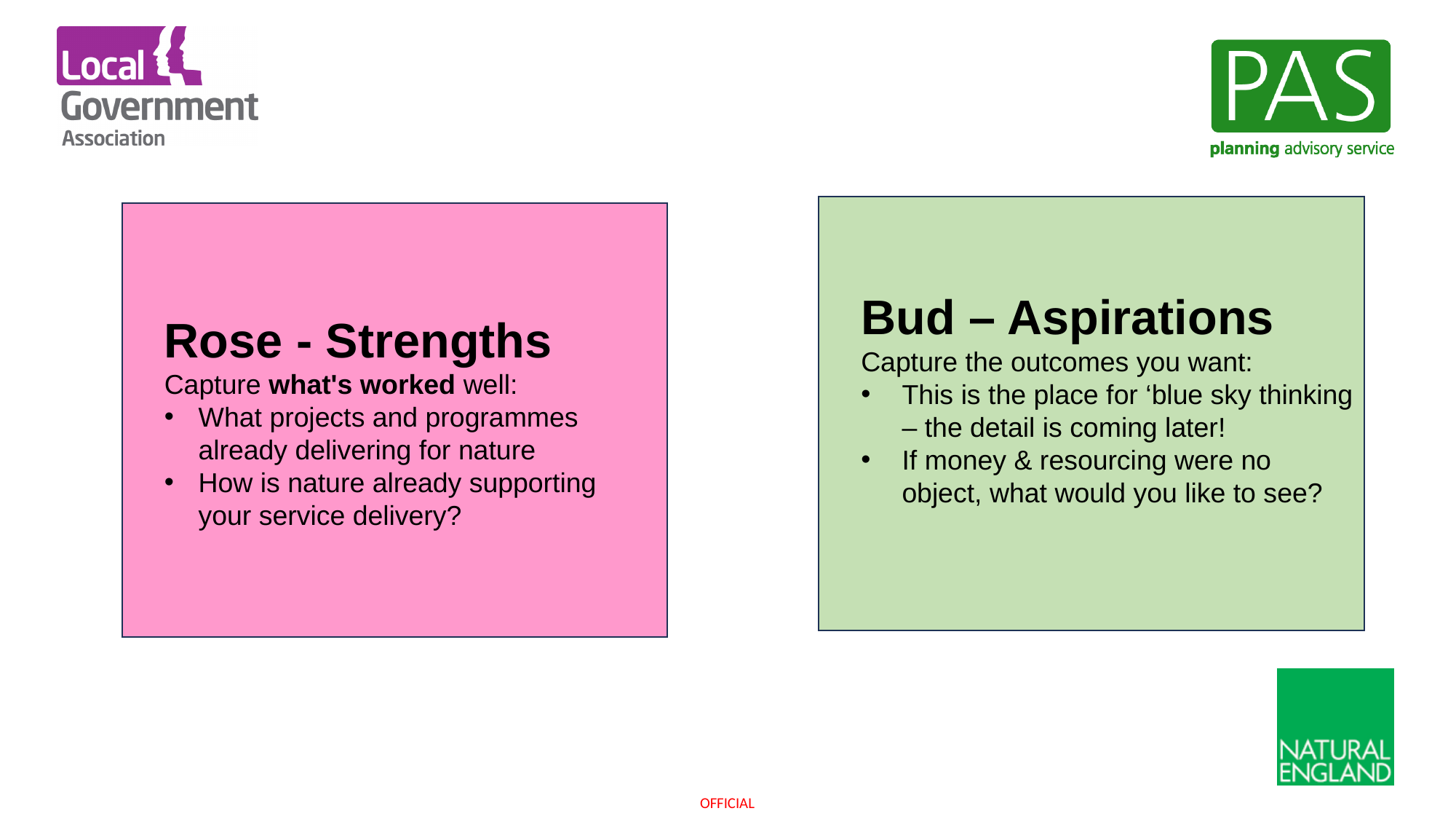

Bud – Aspirations
Capture the outcomes you want:
This is the place for ‘blue sky thinking – the detail is coming later!
If money & resourcing were no object, what would you like to see?

Rose - Strengths
Capture what's worked well:
What projects and programmes already delivering for nature
How is nature already supporting your service delivery?